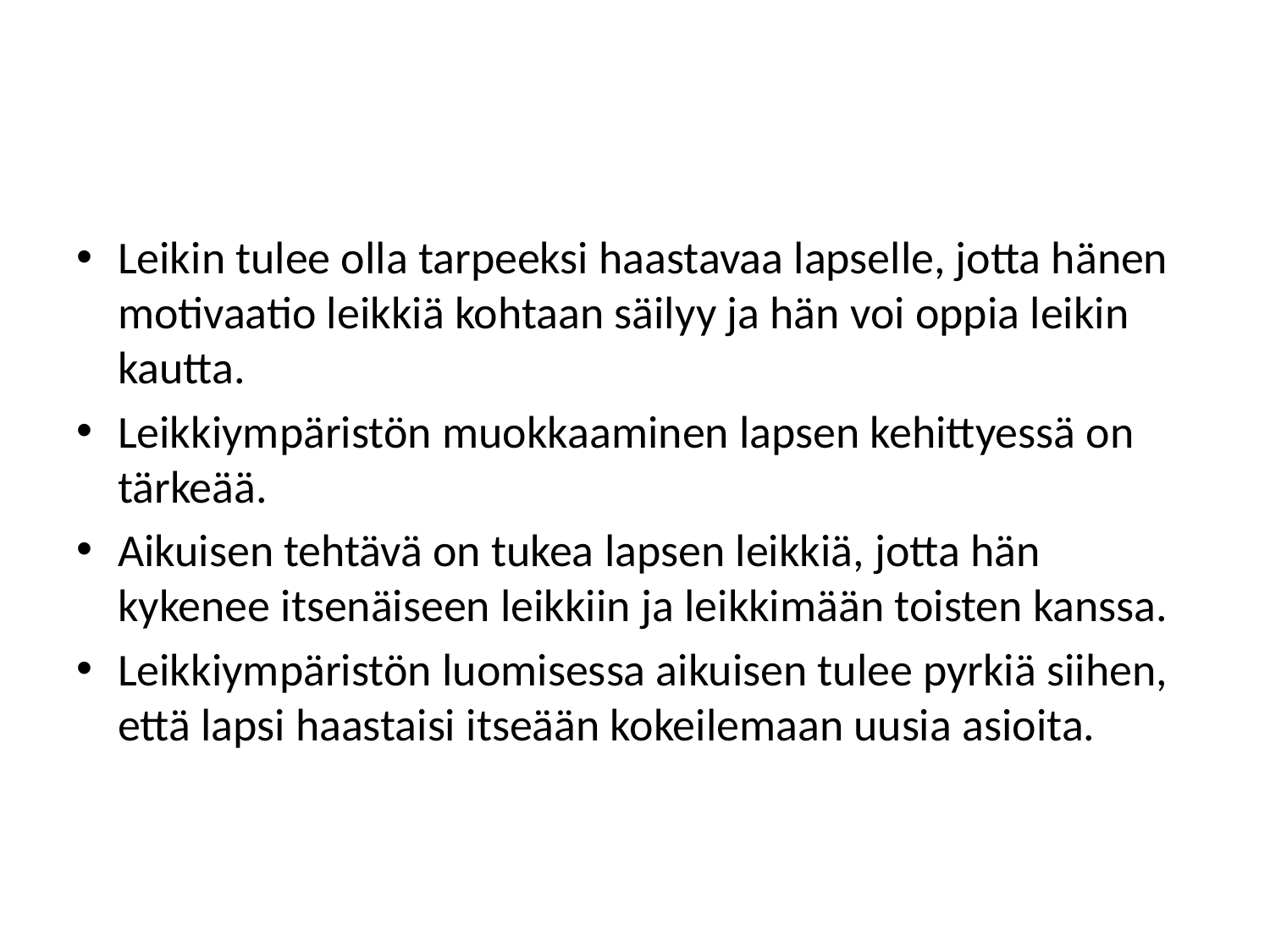

#
Leikin tulee olla tarpeeksi haastavaa lapselle, jotta hänen motivaatio leikkiä kohtaan säilyy ja hän voi oppia leikin kautta.
Leikkiympäristön muokkaaminen lapsen kehittyessä on tärkeää.
Aikuisen tehtävä on tukea lapsen leikkiä, jotta hän kykenee itsenäiseen leikkiin ja leikkimään toisten kanssa.
Leikkiympäristön luomisessa aikuisen tulee pyrkiä siihen, että lapsi haastaisi itseään kokeilemaan uusia asioita.